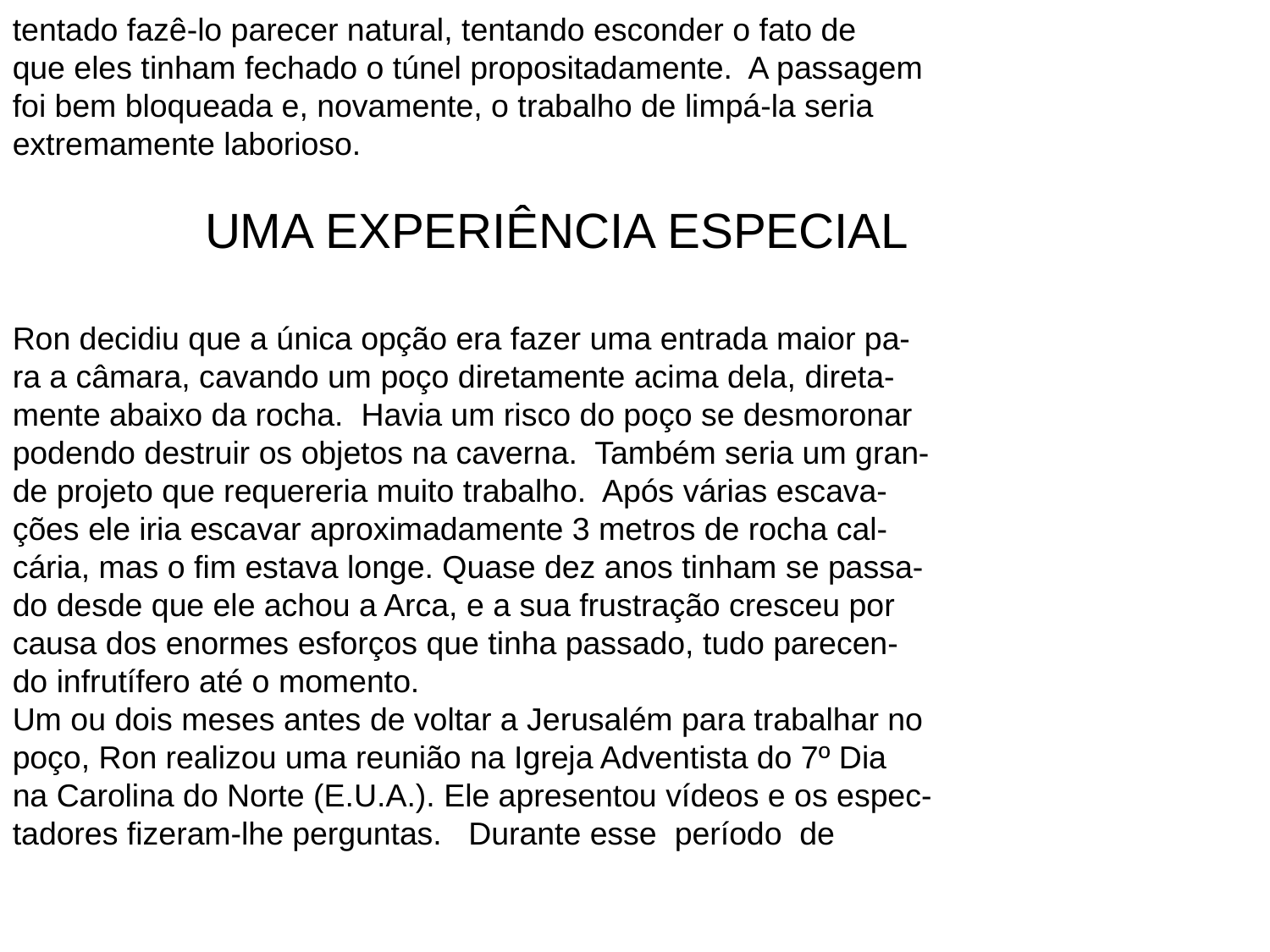

tentado fazê-lo parecer natural, tentando esconder o fato de
que eles tinham fechado o túnel propositadamente.  A passagem
foi bem bloqueada e, novamente, o trabalho de limpá-la seria
extremamente laborioso.

              UMA EXPERIÊNCIA ESPECIAL

Ron decidiu que a única opção era fazer uma entrada maior pa-
ra a câmara, cavando um poço diretamente acima dela, direta-
mente abaixo da rocha.  Havia um risco do poço se desmoronar
podendo destruir os objetos na caverna.  Também seria um gran-
de projeto que requereria muito trabalho.  Após várias escava-
ções ele iria escavar aproximadamente 3 metros de rocha cal-
cária, mas o fim estava longe. Quase dez anos tinham se passa-
do desde que ele achou a Arca, e a sua frustração cresceu por
causa dos enormes esforços que tinha passado, tudo parecen-
do infrutífero até o momento.
Um ou dois meses antes de voltar a Jerusalém para trabalhar no
poço, Ron realizou uma reunião na Igreja Adventista do 7º Dia
na Carolina do Norte (E.U.A.). Ele apresentou vídeos e os espec-
tadores fizeram-lhe perguntas.   Durante esse  período  de